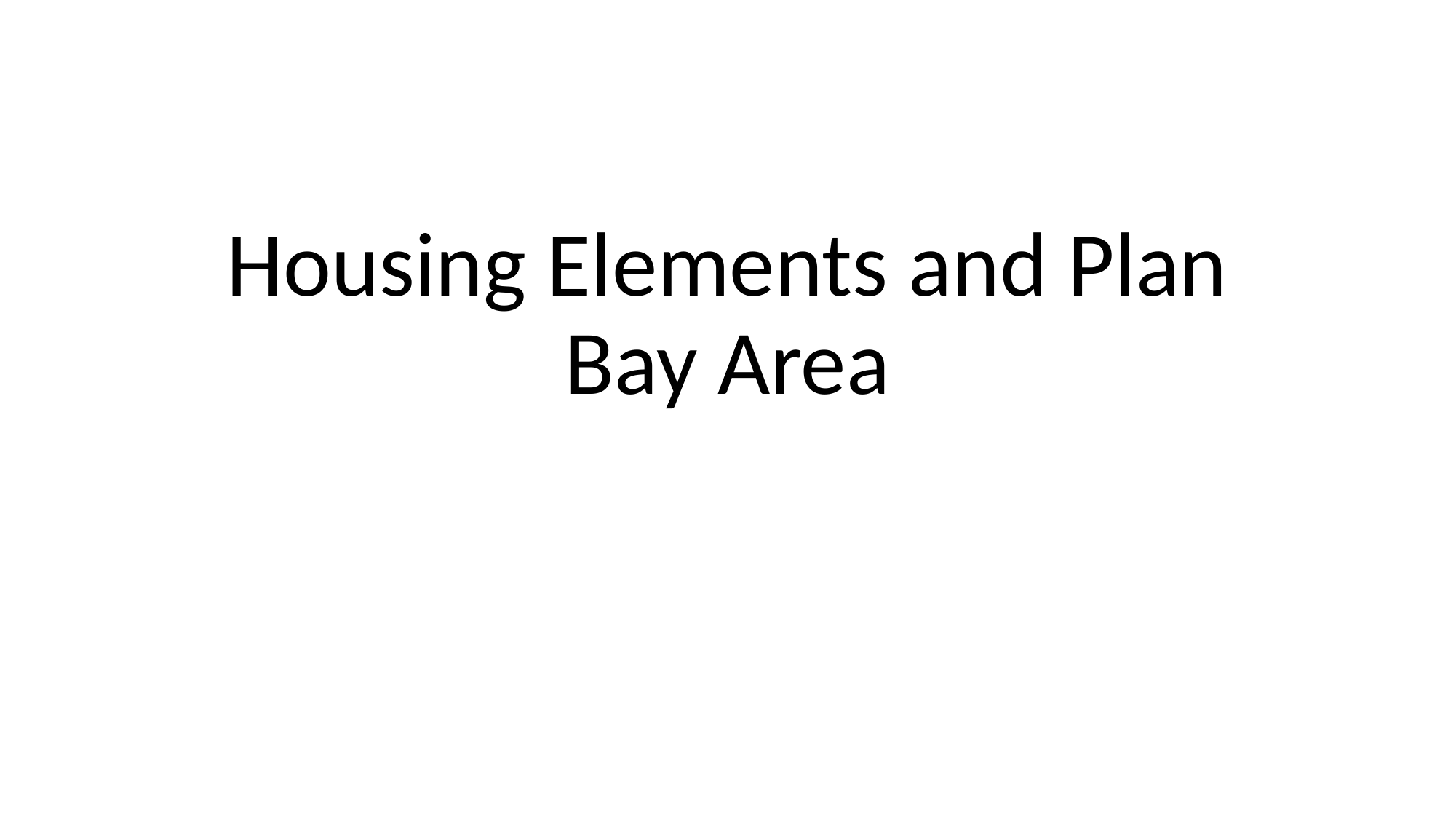

# Housing Elements and Plan Bay Area